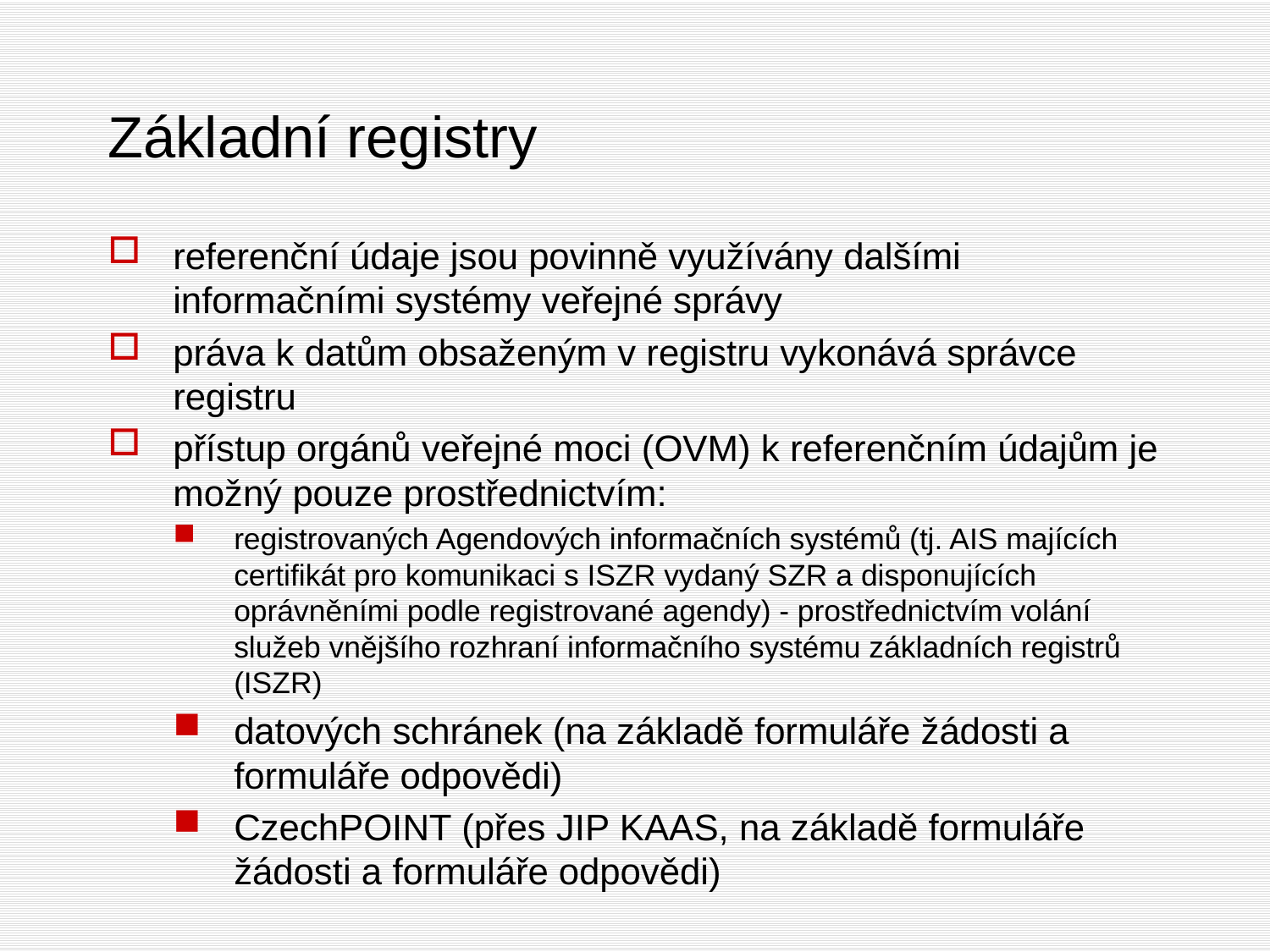

Základní registry
referenční údaje jsou povinně využívány dalšími informačními systémy veřejné správy
práva k datům obsaženým v registru vykonává správce registru
přístup orgánů veřejné moci (OVM) k referenčním údajům je možný pouze prostřednictvím:
registrovaných Agendových informačních systémů (tj. AIS majících certifikát pro komunikaci s ISZR vydaný SZR a disponujících oprávněními podle registrované agendy) - prostřednictvím volání služeb vnějšího rozhraní informačního systému základních registrů (ISZR)
datových schránek (na základě formuláře žádosti a formuláře odpovědi)
CzechPOINT (přes JIP KAAS, na základě formuláře žádosti a formuláře odpovědi)